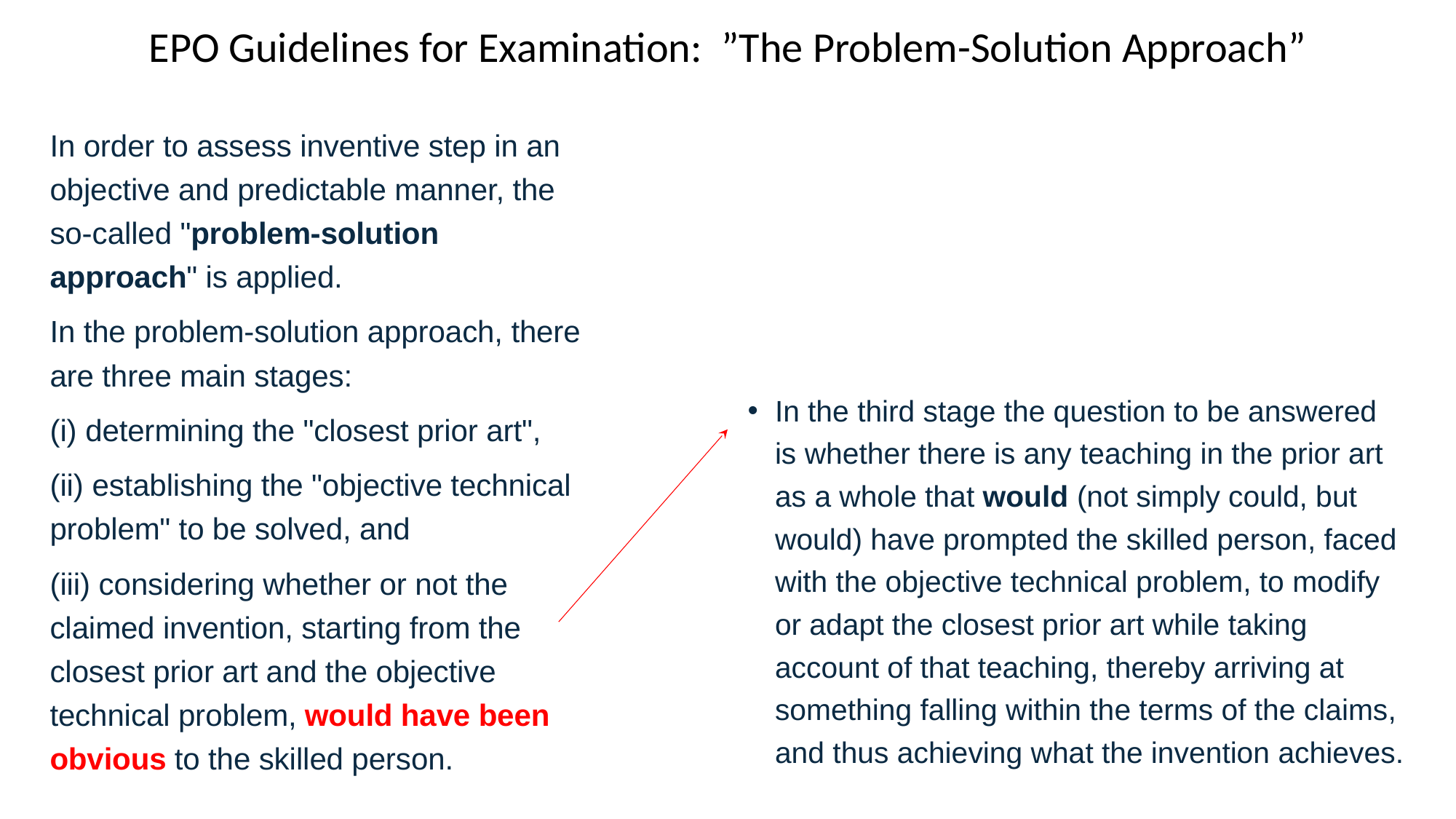

# EPO Guidelines for Examination:  ”The Problem-Solution Approach”
In order to assess inventive step in an objective and predictable manner, the so-called "problem-solution approach" is applied.
In the problem-solution approach, there are three main stages:
(i) determining the "closest prior art",
(ii) establishing the "objective technical problem" to be solved, and
(iii) considering whether or not the claimed invention, starting from the closest prior art and the objective technical problem, would have been obvious to the skilled person.

In the third stage the question to be answered is whether there is any teaching in the prior art as a whole that would (not simply could, but would) have prompted the skilled person, faced with the objective technical problem, to modify or adapt the closest prior art while taking account of that teaching, thereby arriving at something falling within the terms of the claims, and thus achieving what the invention achieves.